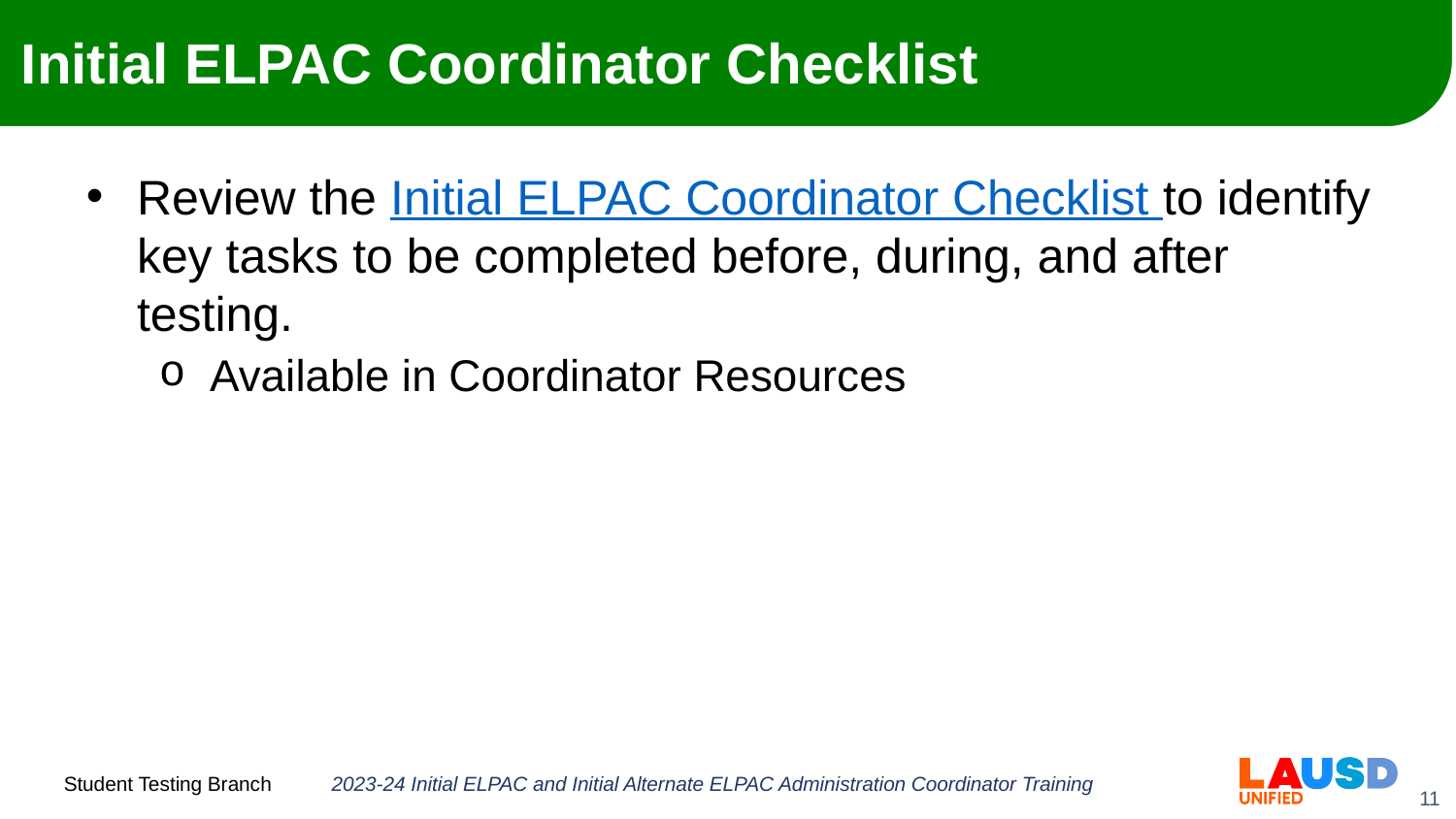

# Initial ELPAC Coordinator Checklist
Review the Initial ELPAC Coordinator Checklist to identify key tasks to be completed before, during, and after testing.
Available in Coordinator Resources

2023-24 Initial ELPAC and Initial Alternate ELPAC Administration Coordinator Training